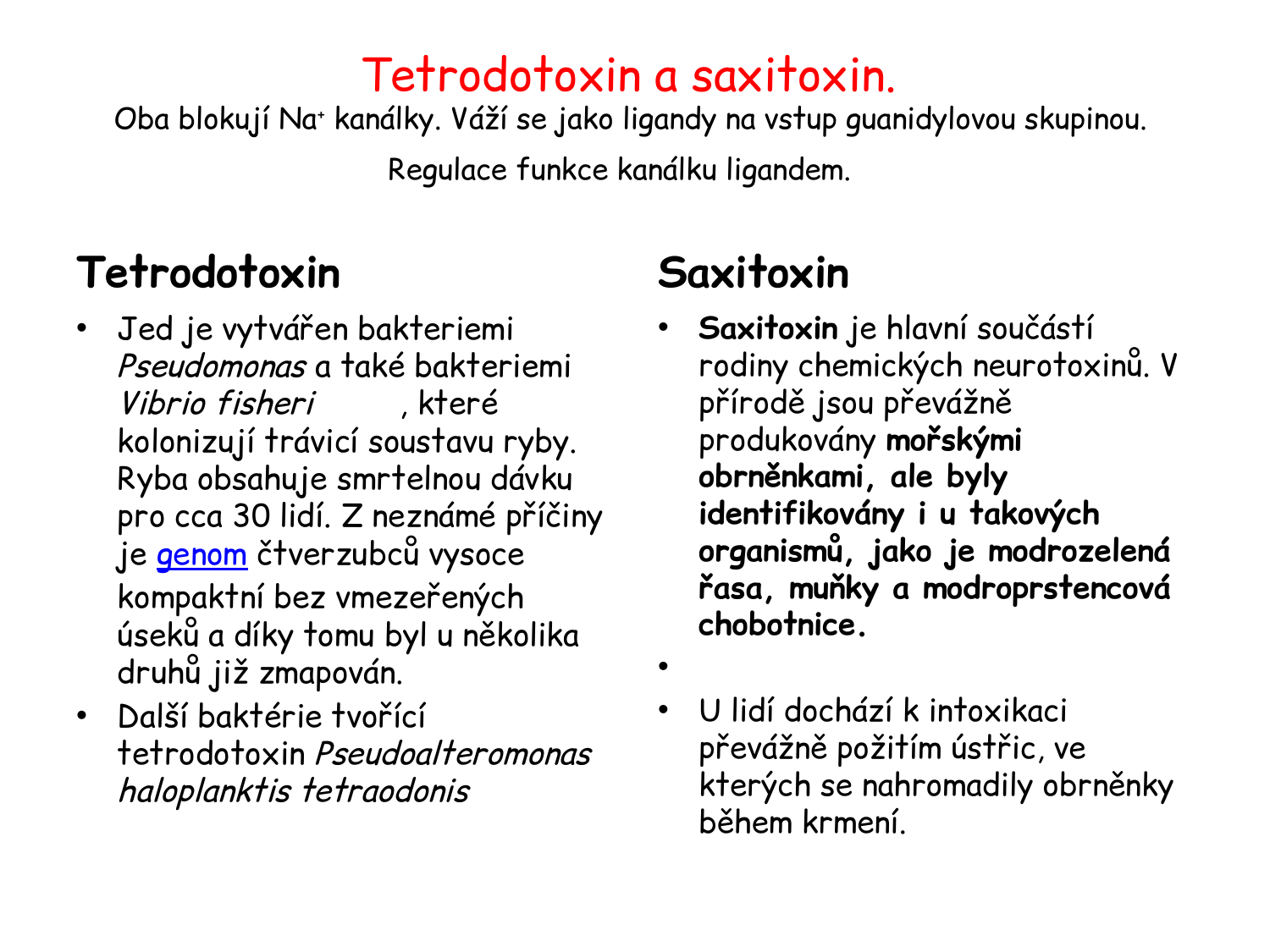

# Tetrodotoxin a saxitoxin. Oba blokují Na+ kanálky. Váží se jako ligandy na vstup guanidylovou skupinou. Regulace funkce kanálku ligandem.
Tetrodotoxin
Saxitoxin
Jed je vytvářen bakteriemi Pseudomonas a také bakteriemi Vibrio fisheri 	, které kolonizují trávicí soustavu ryby. Ryba obsahuje smrtelnou dávku pro cca 30 lidí. Z neznámé příčiny je genom čtverzubců vysoce kompaktní bez vmezeřených úseků a díky tomu byl u několika druhů již zmapován.
Další baktérie tvořící tetrodotoxin Pseudoalteromonas haloplanktis tetraodonis

Saxitoxin je hlavní součástí rodiny chemických neurotoxinů. V přírodě jsou převážně produkovány mořskými obrněnkami, ale byly identifikovány i u takových organismů, jako je modrozelená řasa, muňky a modroprstencová chobotnice.

U lidí dochází k intoxikaci převážně požitím ústřic, ve kterých se nahromadily obrněnky během krmení.